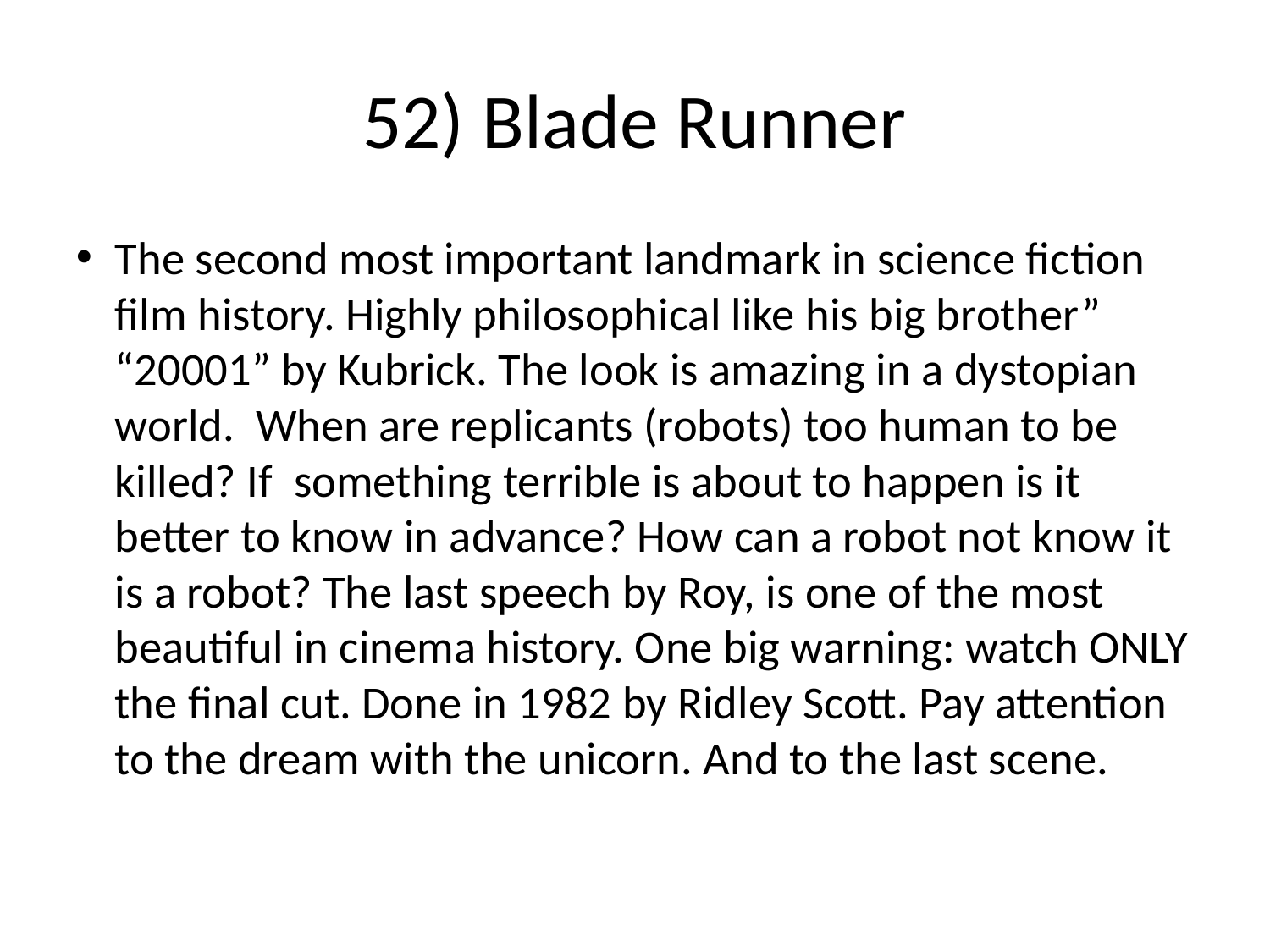

52) Blade Runner
The second most important landmark in science fiction film history. Highly philosophical like his big brother” “20001” by Kubrick. The look is amazing in a dystopian world.  When are replicants (robots) too human to be killed? If  something terrible is about to happen is it better to know in advance? How can a robot not know it is a robot? The last speech by Roy, is one of the most beautiful in cinema history. One big warning: watch ONLY the final cut. Done in 1982 by Ridley Scott. Pay attention to the dream with the unicorn. And to the last scene.